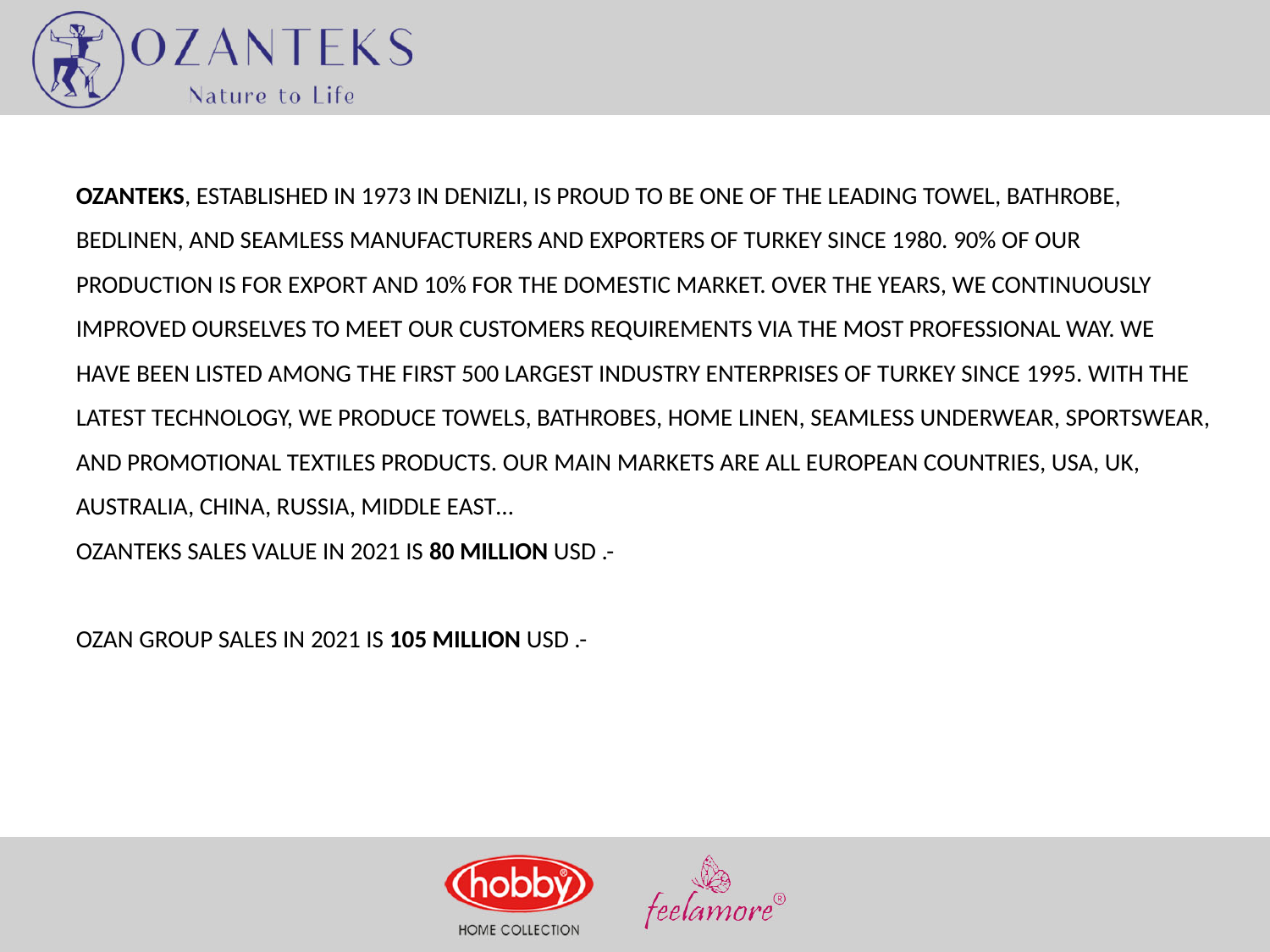

OZANTEKS, ESTABLISHED IN 1973 IN DENIZLI, IS PROUD TO BE ONE OF THE LEADING TOWEL, BATHROBE, BEDLINEN, AND SEAMLESS MANUFACTURERS AND EXPORTERS OF TURKEY SINCE 1980. 90% OF OUR PRODUCTION IS FOR EXPORT AND 10% FOR THE DOMESTIC MARKET. OVER THE YEARS, WE CONTINUOUSLY IMPROVED OURSELVES TO MEET OUR CUSTOMERS REQUIREMENTS VIA THE MOST PROFESSIONAL WAY. WE HAVE BEEN LISTED AMONG THE FIRST 500 LARGEST INDUSTRY ENTERPRISES OF TURKEY SINCE 1995. WITH THE LATEST TECHNOLOGY, WE PRODUCE TOWELS, BATHROBES, HOME LINEN, SEAMLESS UNDERWEAR, SPORTSWEAR, AND PROMOTIONAL TEXTILES PRODUCTS. OUR MAIN MARKETS ARE ALL EUROPEAN COUNTRIES, USA, UK, AUSTRALIA, CHINA, RUSSIA, MIDDLE EAST…
OZANTEKS SALES VALUE IN 2021 IS 80 MILLION USD .-

OZAN GROUP SALES IN 2021 IS 105 MILLION USD .-